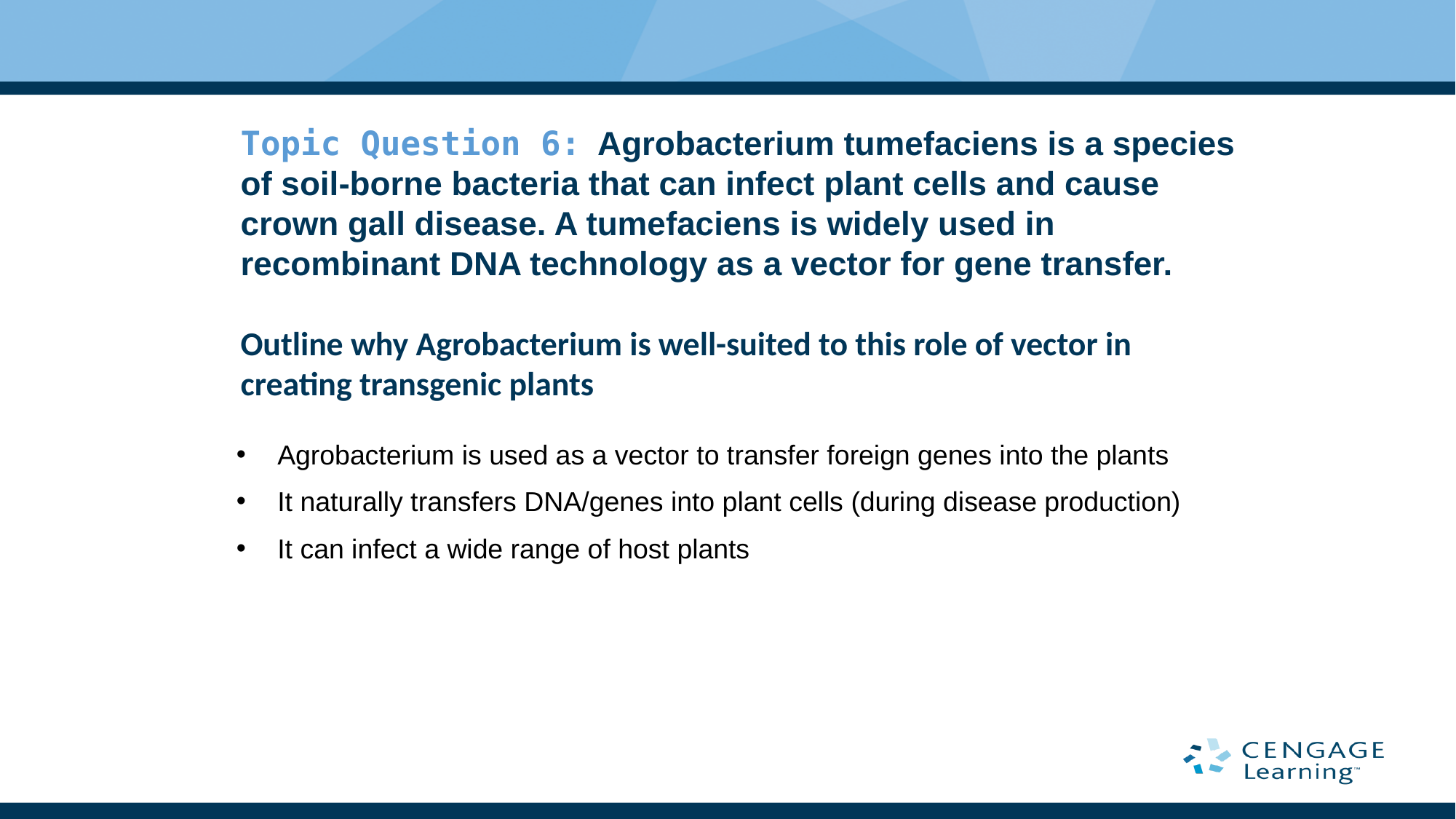

Topic Question 6:  Agrobacterium tumefaciens is a species of soil-borne bacteria that can infect plant cells and cause crown gall disease. A tumefaciens is widely used in recombinant DNA technology as a vector for gene transfer.

Outline why Agrobacterium is well-suited to this role of vector in creating transgenic plants
Agrobacterium is used as a vector to transfer foreign genes into the plants
It naturally transfers DNA/genes into plant cells (during disease production)
It can infect a wide range of host plants